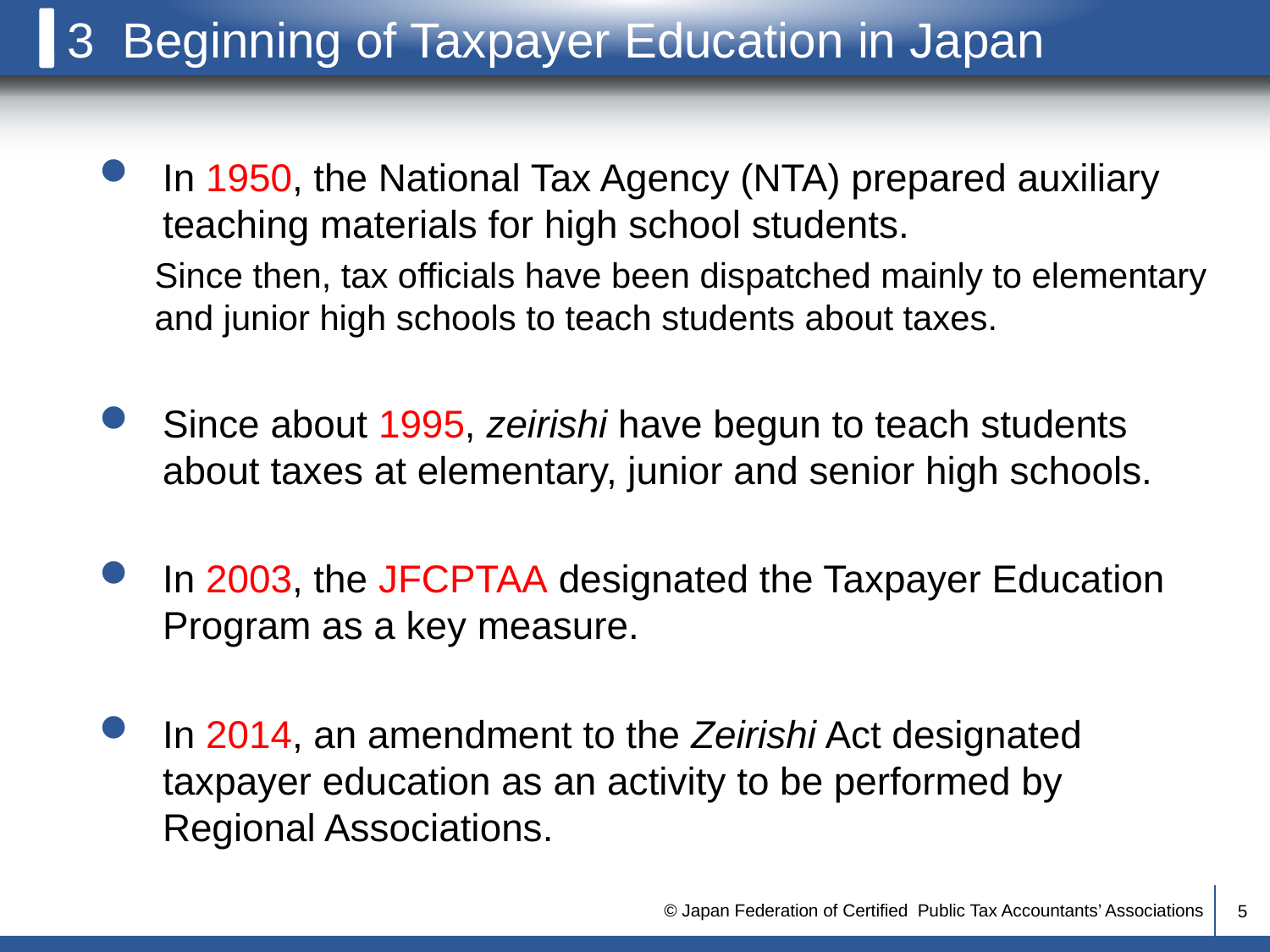

# 3  Beginning of Taxpayer Education in Japan
In 1950, the National Tax Agency (NTA) prepared auxiliary teaching materials for high school students.
Since then, tax officials have been dispatched mainly to elementary and junior high schools to teach students about taxes.

Since about 1995, zeirishi have begun to teach students about taxes at elementary, junior and senior high schools.

In 2003, the JFCPTAA designated the Taxpayer Education Program as a key measure.

In 2014, an amendment to the Zeirishi Act designated taxpayer education as an activity to be performed by Regional Associations.

5